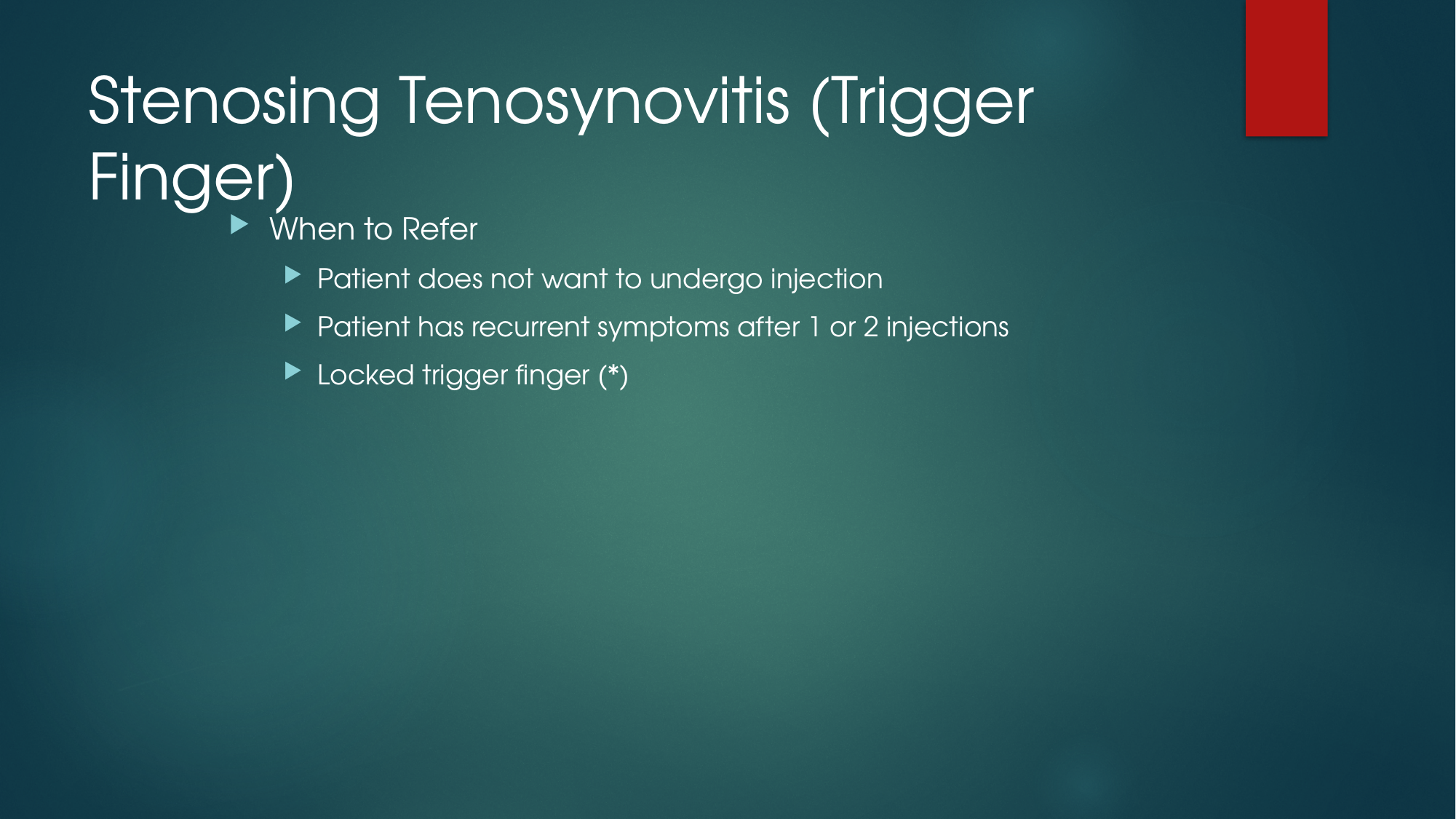

# Stenosing Tenosynovitis (Trigger Finger)

When to Refer
Patient does not want to undergo injection
Patient has recurrent symptoms after 1 or 2 injections
Locked trigger finger (*)